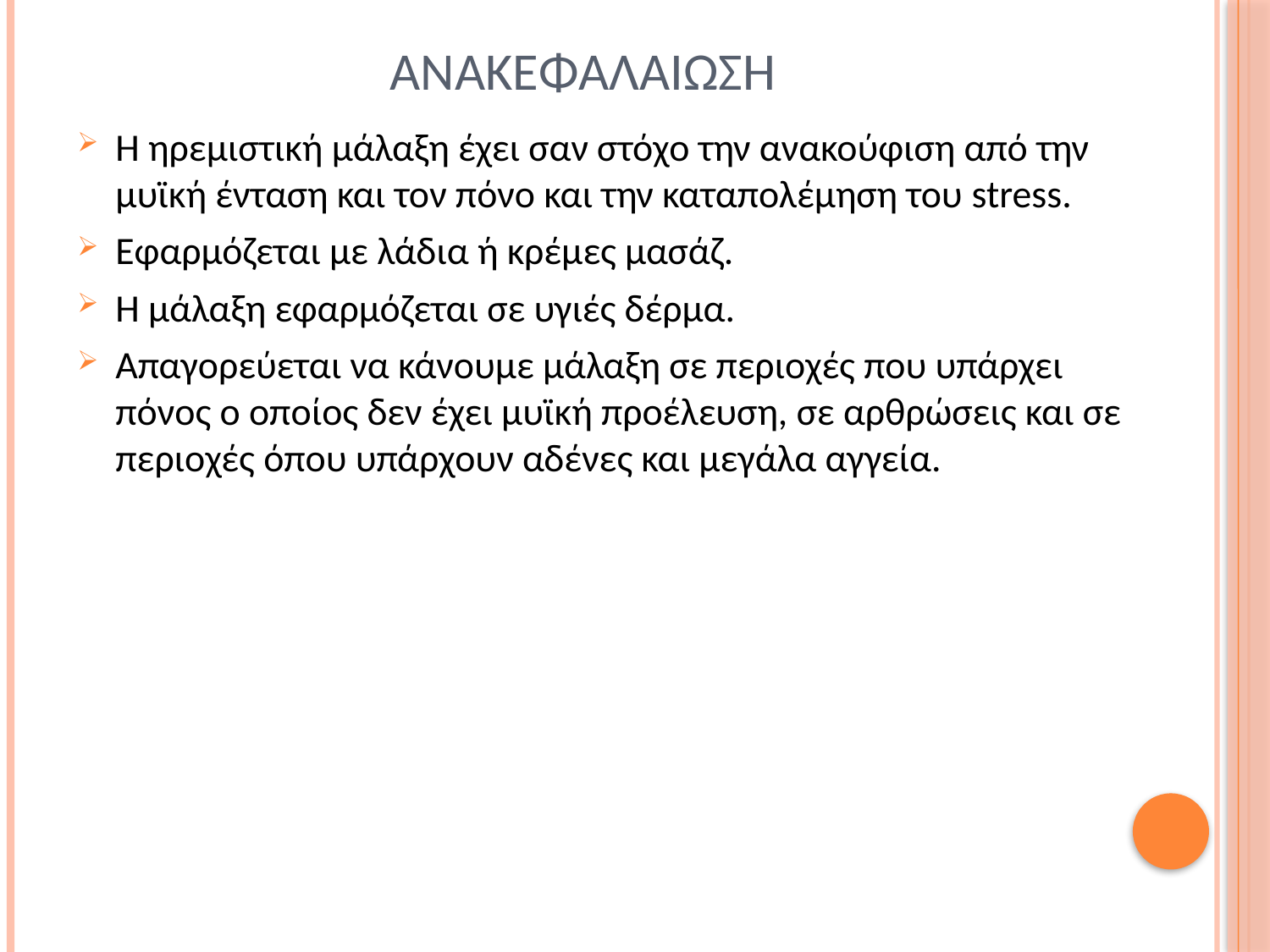

# Ανακεφαλαιωση
Η ηρεμιστική μάλαξη έχει σαν στόχο την ανακούφιση από την μυϊκή ένταση και τον πόνο και την καταπολέμηση του stress.
Εφαρμόζεται με λάδια ή κρέμες μασάζ.
Η μάλαξη εφαρμόζεται σε υγιές δέρμα.
Απαγορεύεται να κάνουμε μάλαξη σε περιοχές που υπάρχει πόνος ο οποίος δεν έχει μυϊκή προέλευση, σε αρθρώσεις και σε περιοχές όπου υπάρχουν αδένες και μεγάλα αγγεία.